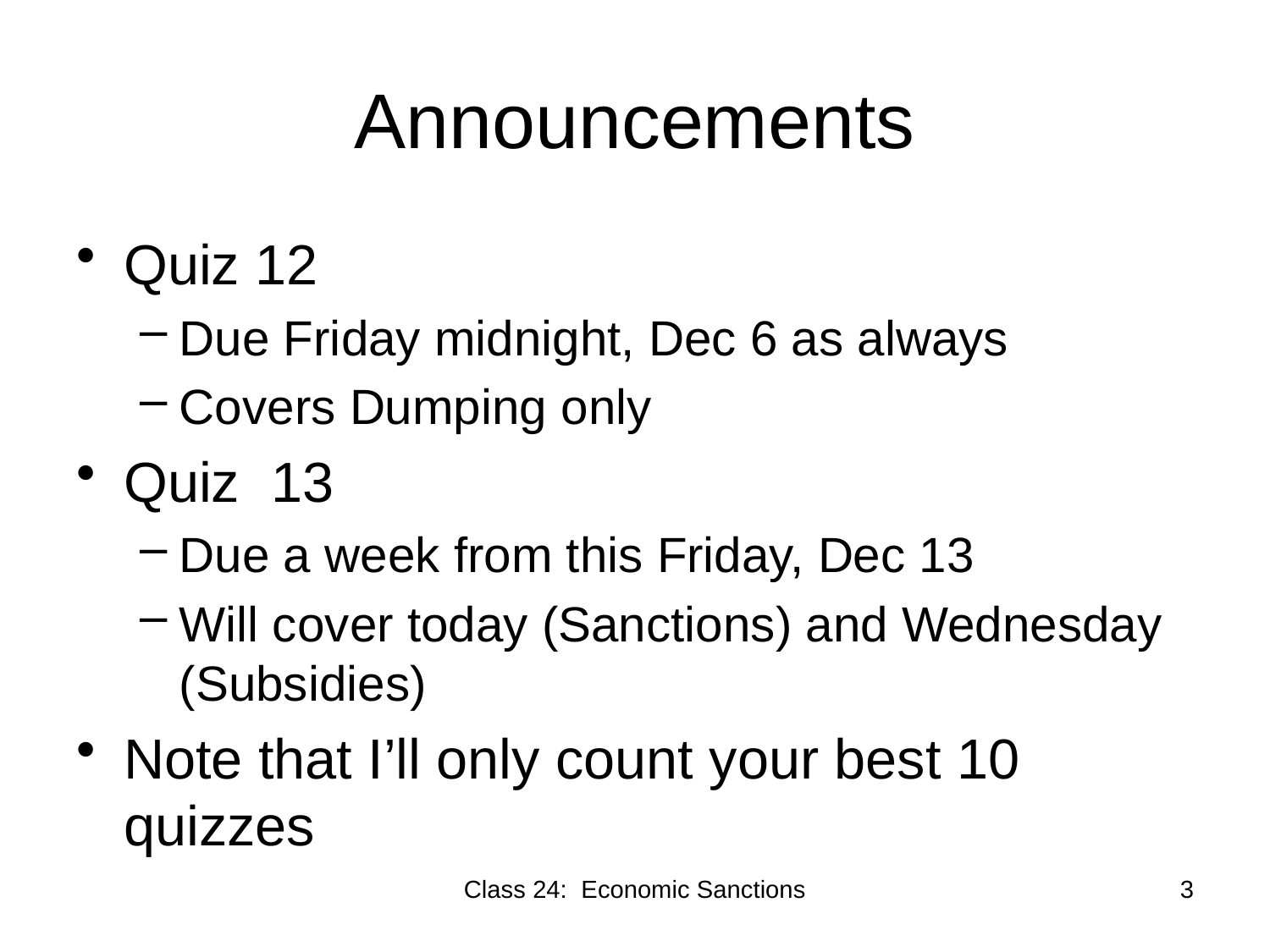

# Announcements
Quiz 12
Due Friday midnight, Dec 6 as always
Covers Dumping only
Quiz  13
Due a week from this Friday, Dec 13
Will cover today (Sanctions) and Wednesday (Subsidies)
Note that I’ll only count your best 10 quizzes

Class 24:  Economic Sanctions
3